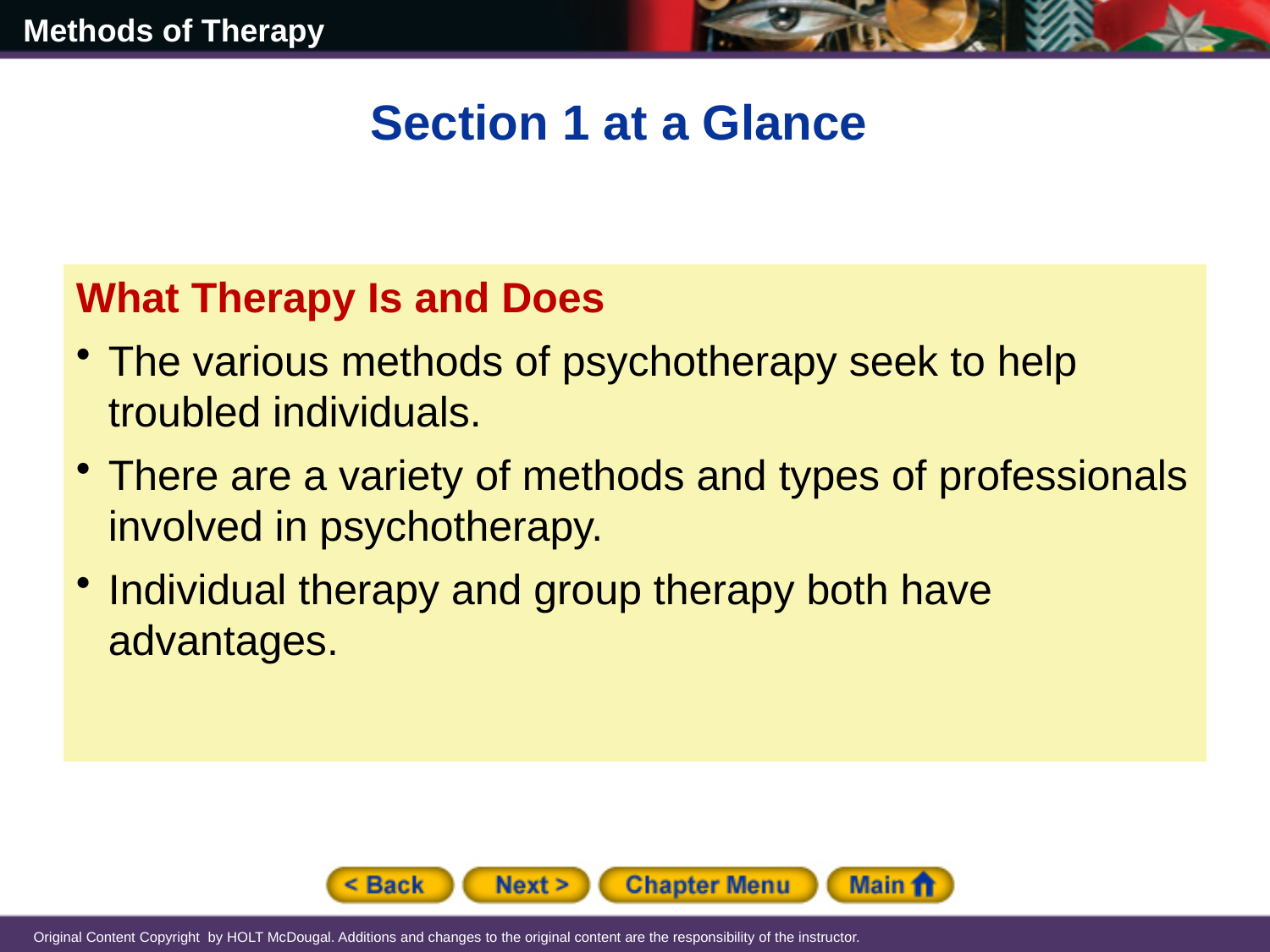

Section 1 at a Glance
What Therapy Is and Does
The various methods of psychotherapy seek to help troubled individuals.
There are a variety of methods and types of professionals involved in psychotherapy.
Individual therapy and group therapy both have advantages.